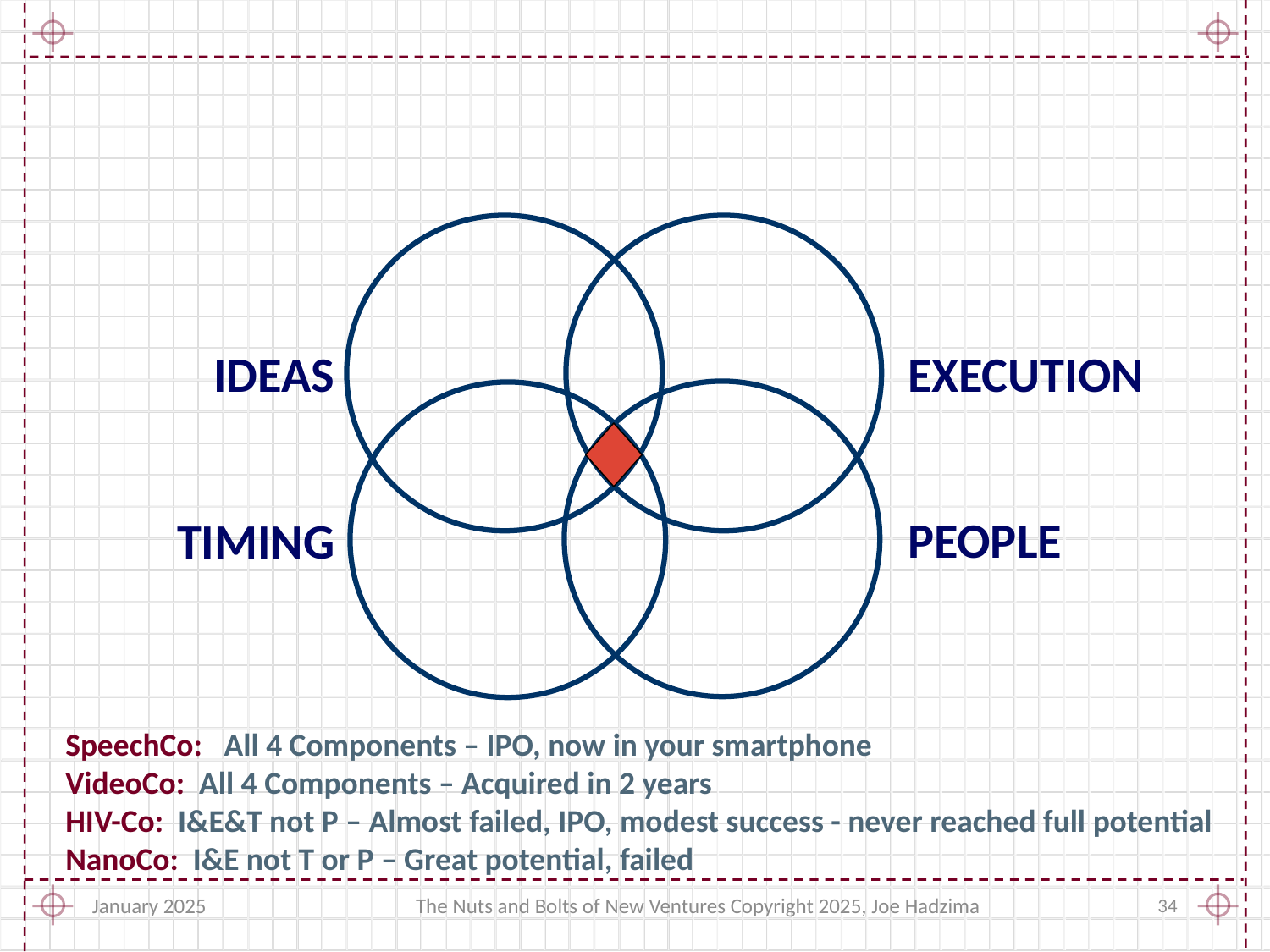

IDEAS
TIMING
EXECUTION

PEOPLE
SpeechCo:   All 4 Components – IPO, now in your smartphone
VideoCo:  All 4 Components – Acquired in 2 years
HIV-Co:  I&E&T not P – Almost failed, IPO, modest success - never reached full potential
NanoCo:  I&E not T or P – Great potential, failed
The Nuts and Bolts of New Ventures Copyright 2025, Joe Hadzima
January 2025
34